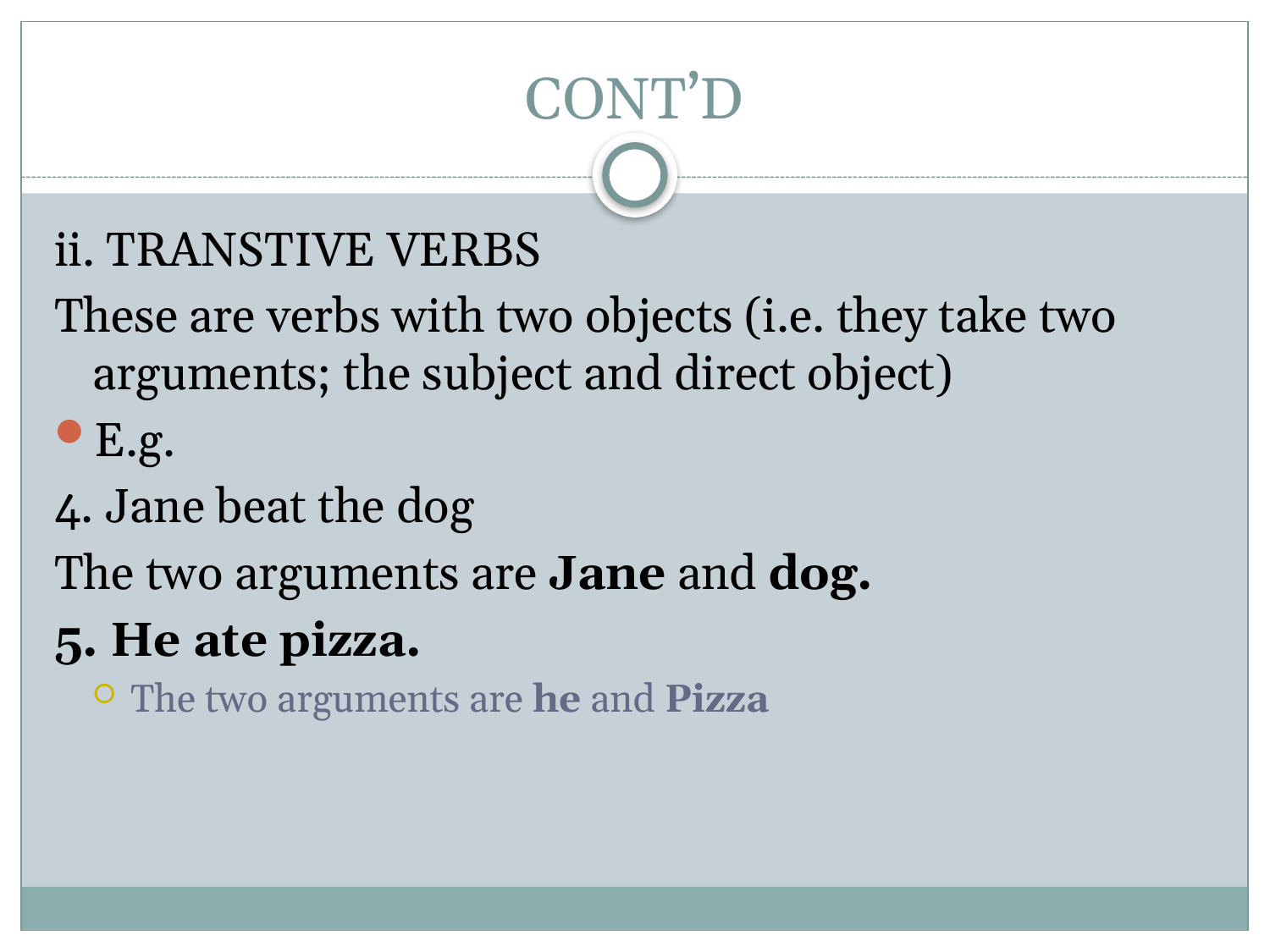

# CONT’D
ii. TRANSTIVE VERBS
These are verbs with two objects (i.e. they take two arguments; the subject and direct object)
E.g.
4. Jane beat the dog
The two arguments are Jane and dog.
5. He ate pizza.
The two arguments are he and Pizza